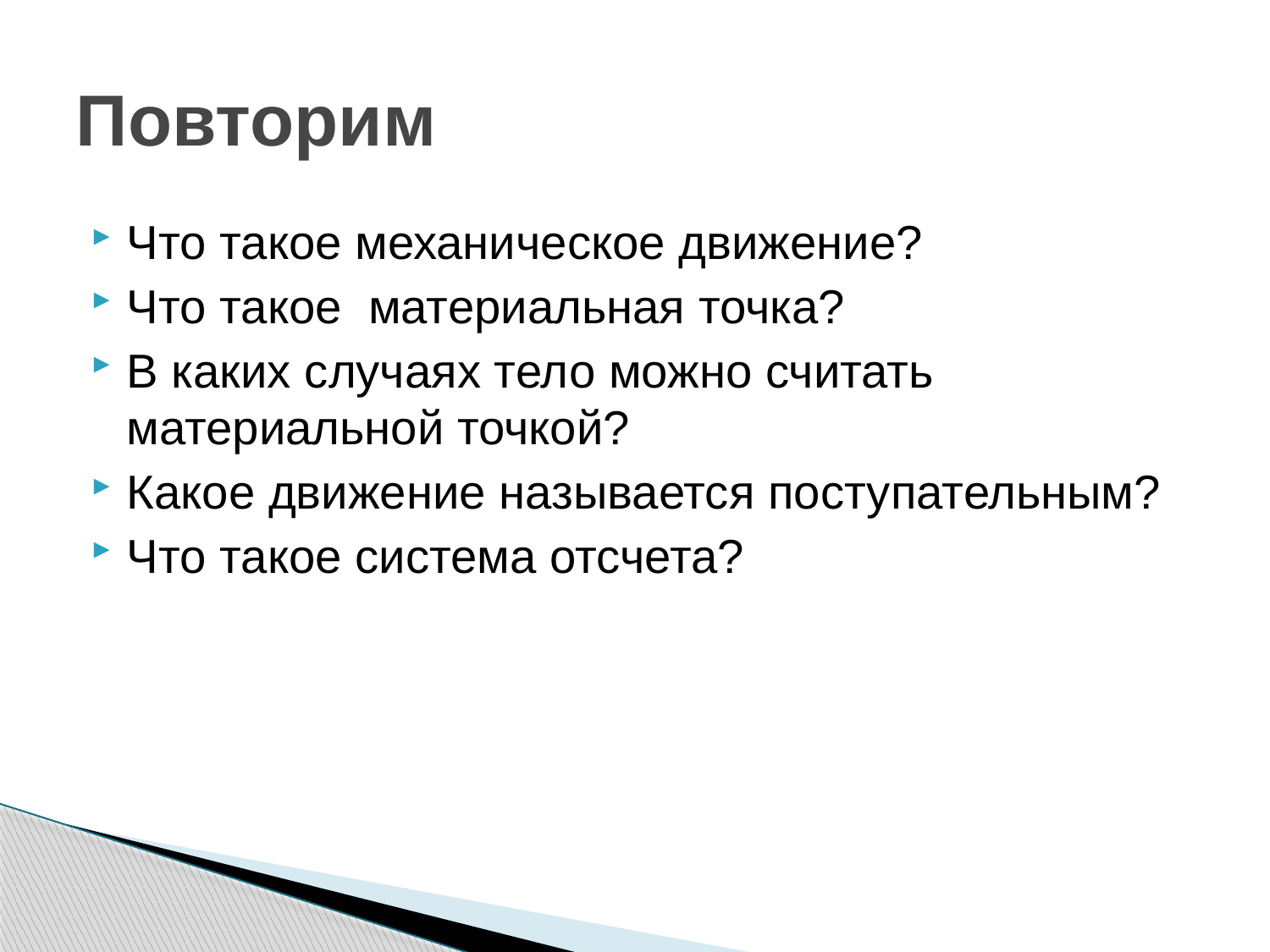

# Повторим
Что такое механическое движение?
Что такое  материальная точка?
В каких случаях тело можно считать материальной точкой?
Какое движение называется поступательным?
Что такое система отсчета?